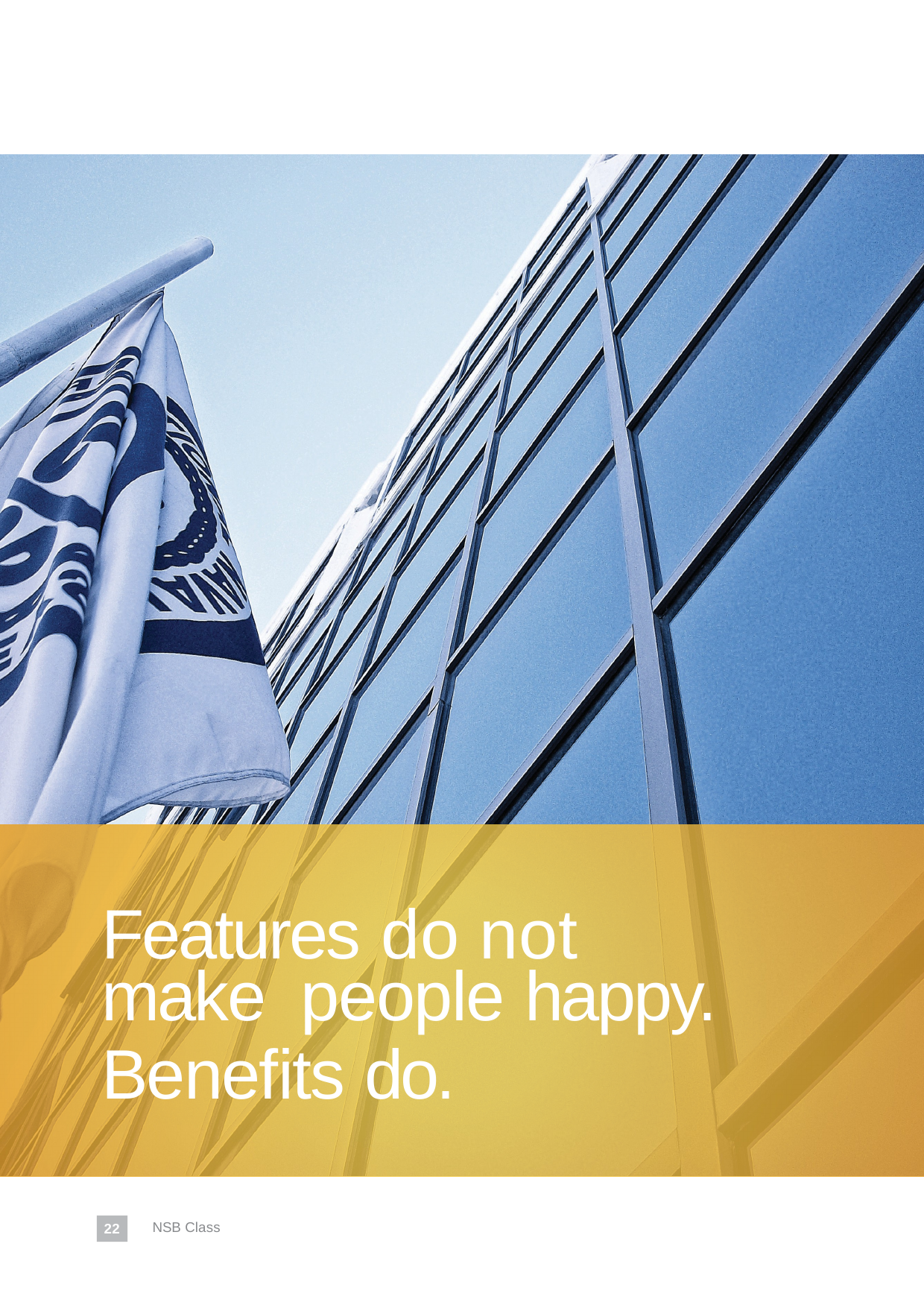

Features do not make  people happy.
Beneﬁts do.

NSB Class
22